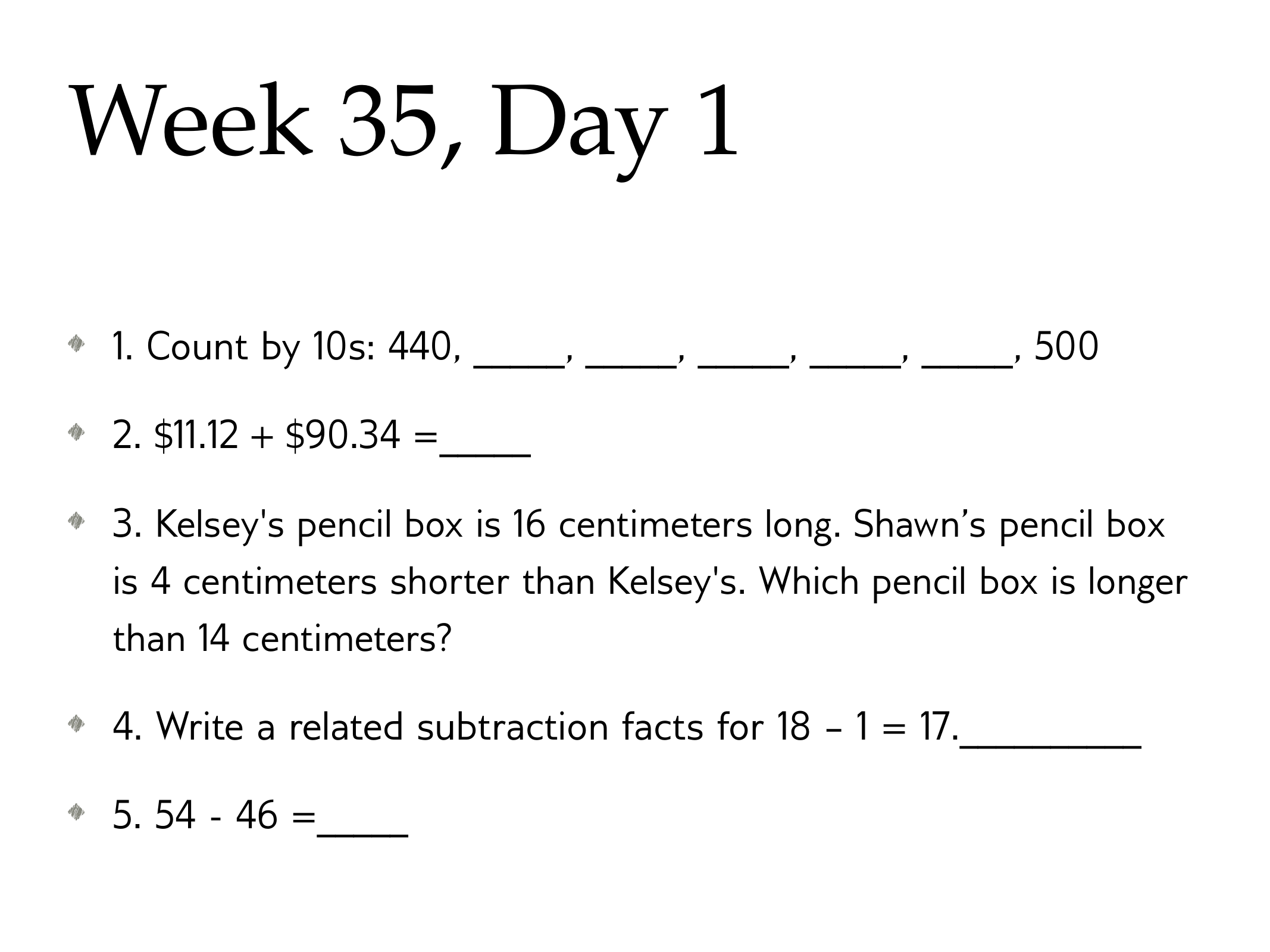

# Week 35, Day 1
1. Count by 10s: 440, _____, _____, _____, _____, _____, 500
2. $11.12 + $90.34 =_____
3. Kelsey's pencil box is 16 centimeters long. Shawn’s pencil box is 4 centimeters shorter than Kelsey's. Which pencil box is longer than 14 centimeters?
4. Write a related subtraction facts for 18 – 1 = 17.__________
5. 54 - 46 =_____